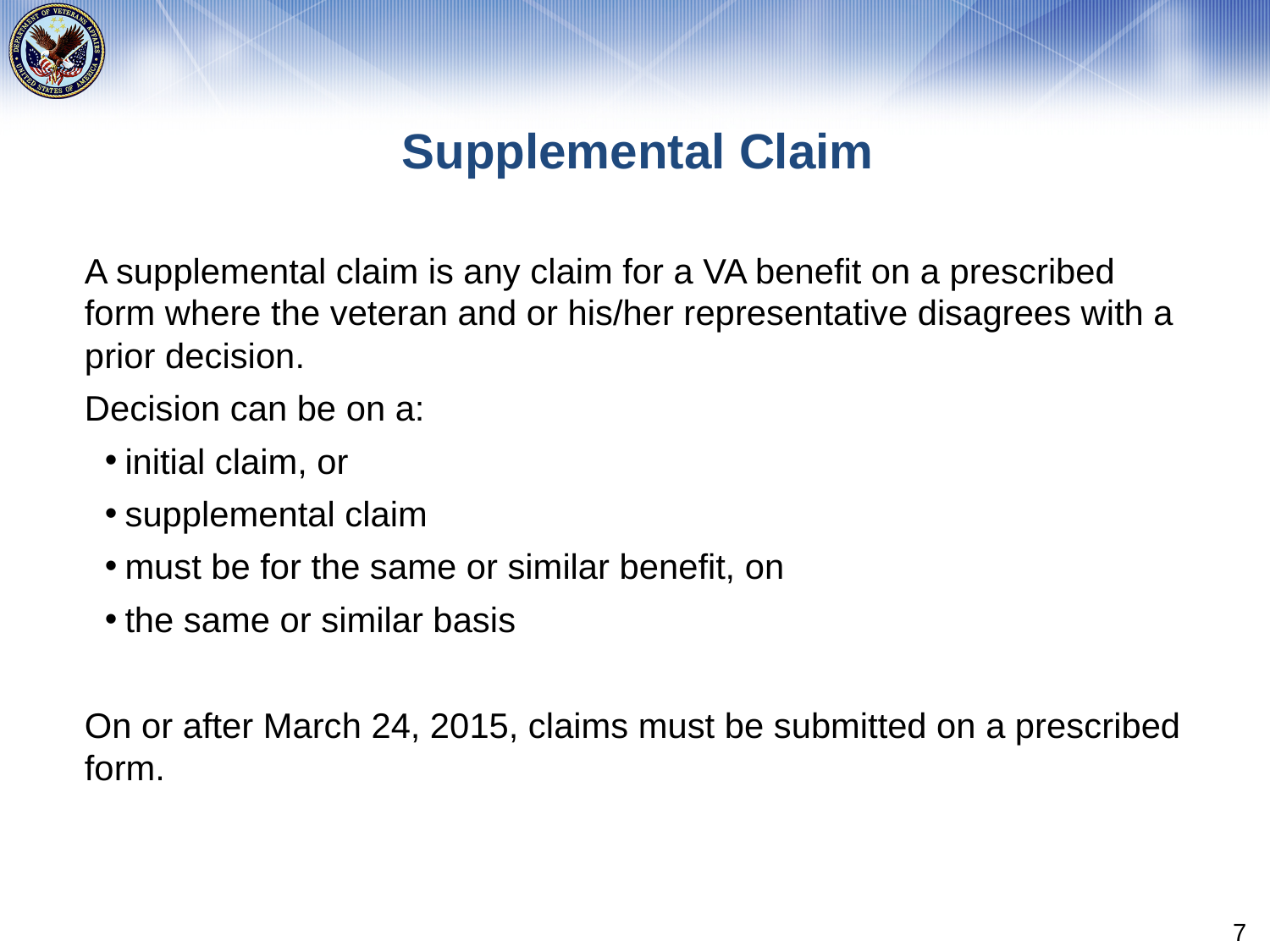

# Supplemental Claim
A supplemental claim is any claim for a VA benefit on a prescribed form where the veteran and or his/her representative disagrees with a prior decision.
Decision can be on a:
initial claim, or
supplemental claim
must be for the same or similar benefit, on
the same or similar basis

On or after March 24, 2015, claims must be submitted on a prescribed form.
7